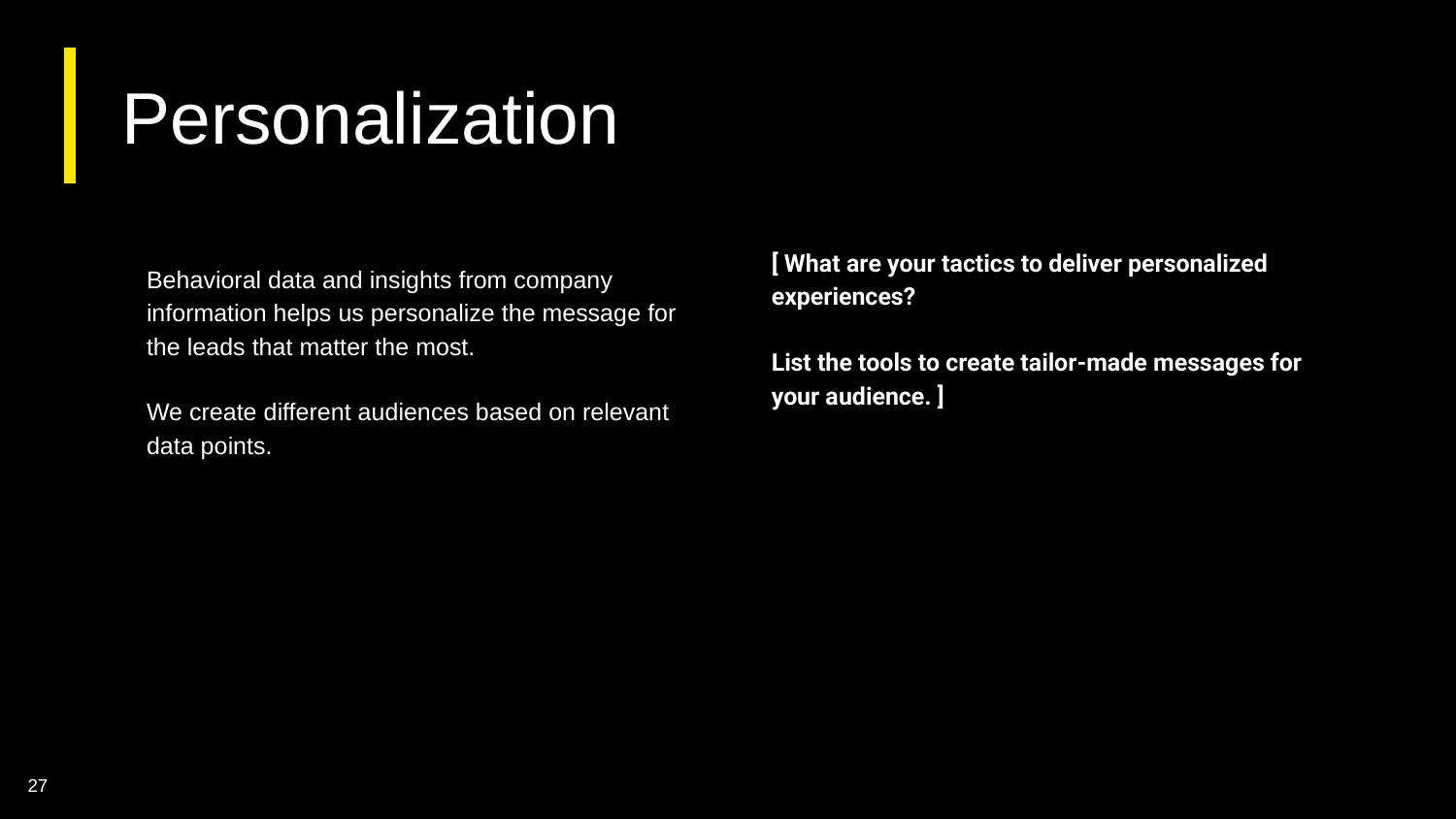

# Personalization
[ What are your tactics to deliver personalized experiences?
List the tools to create tailor-made messages for your audience. ]
Behavioral data and insights from company information helps us personalize the message for the leads that matter the most.
We create different audiences based on relevant data points.

27